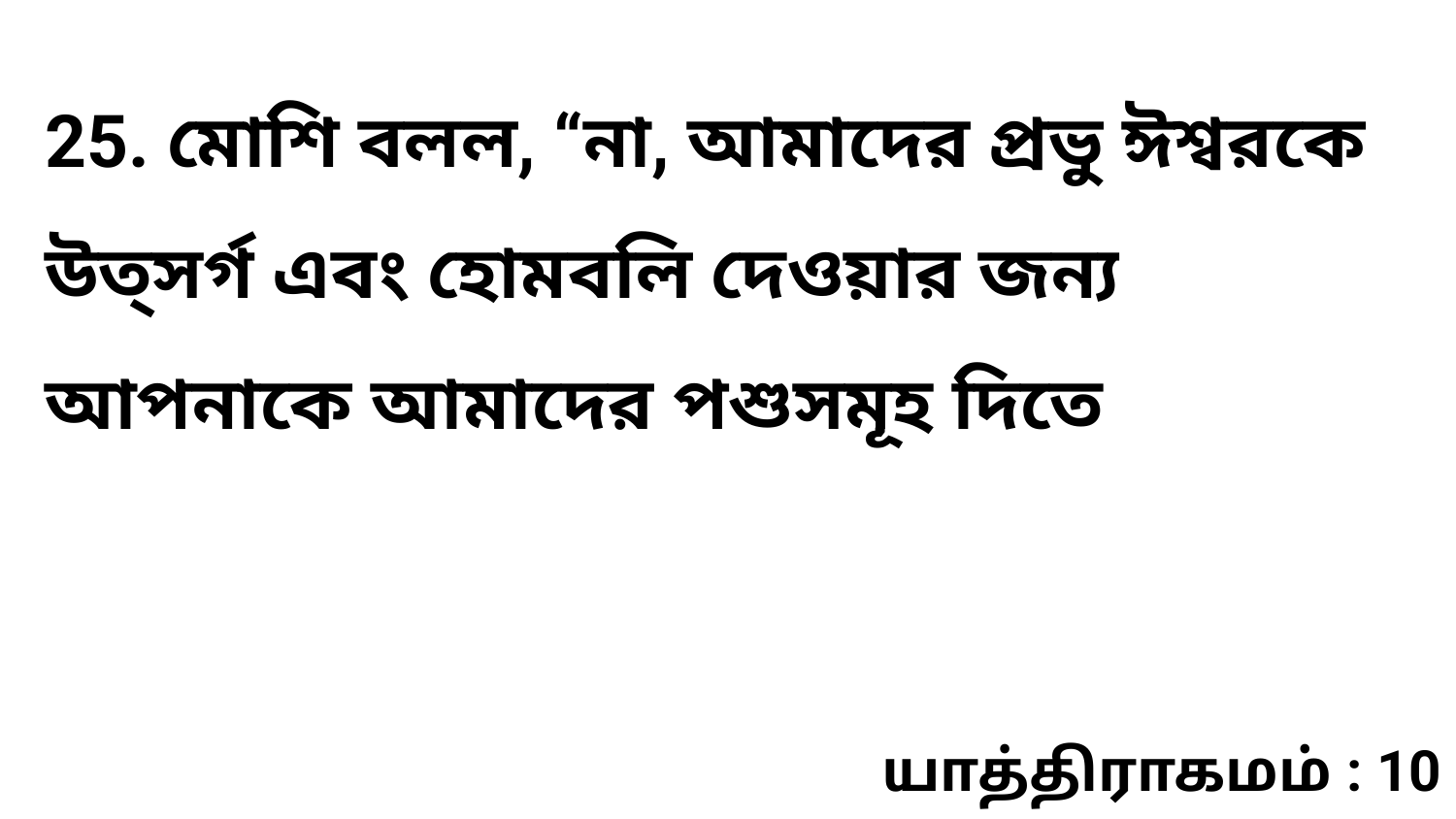

25. মোশি বলল, “না, আমাদের প্রভু ঈশ্বরকে উত্সর্গ এবং হোমবলি দেওয়ার জন্য আপনাকে আমাদের পশুসমূহ দিতে
யாத்திராகமம் : 10